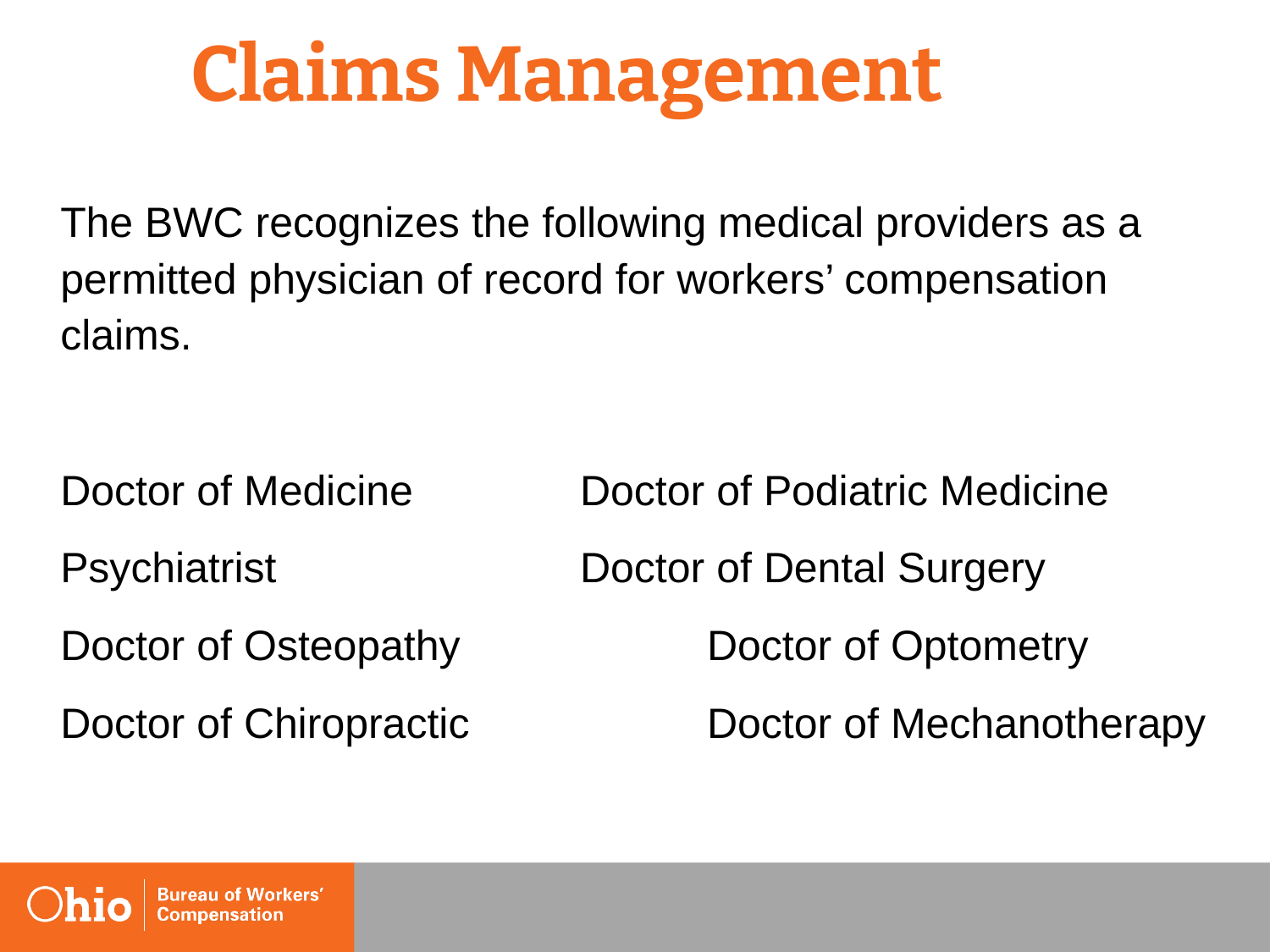

# Claims Management
	The BWC recognizes the following medical providers as a permitted physician of record for workers’ compensation claims.

	Doctor of Medicine		 Doctor of Podiatric Medicine
	Psychiatrist			 Doctor of Dental Surgery
	Doctor of Osteopathy		 Doctor of Optometry
	Doctor of Chiropractic		 Doctor of Mechanotherapy